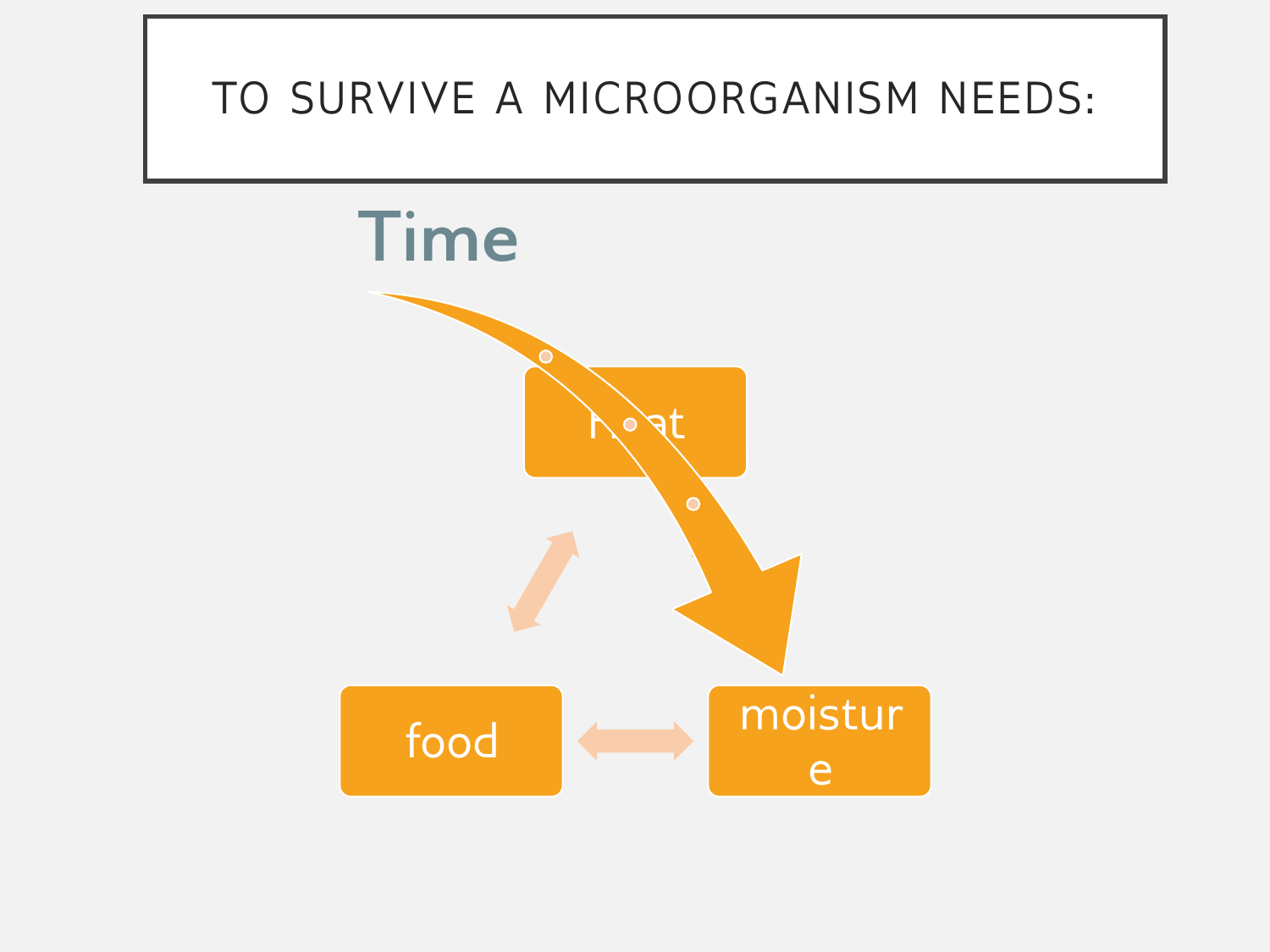

# To survive a microorganism needs:
Time

Heat

moisture

food